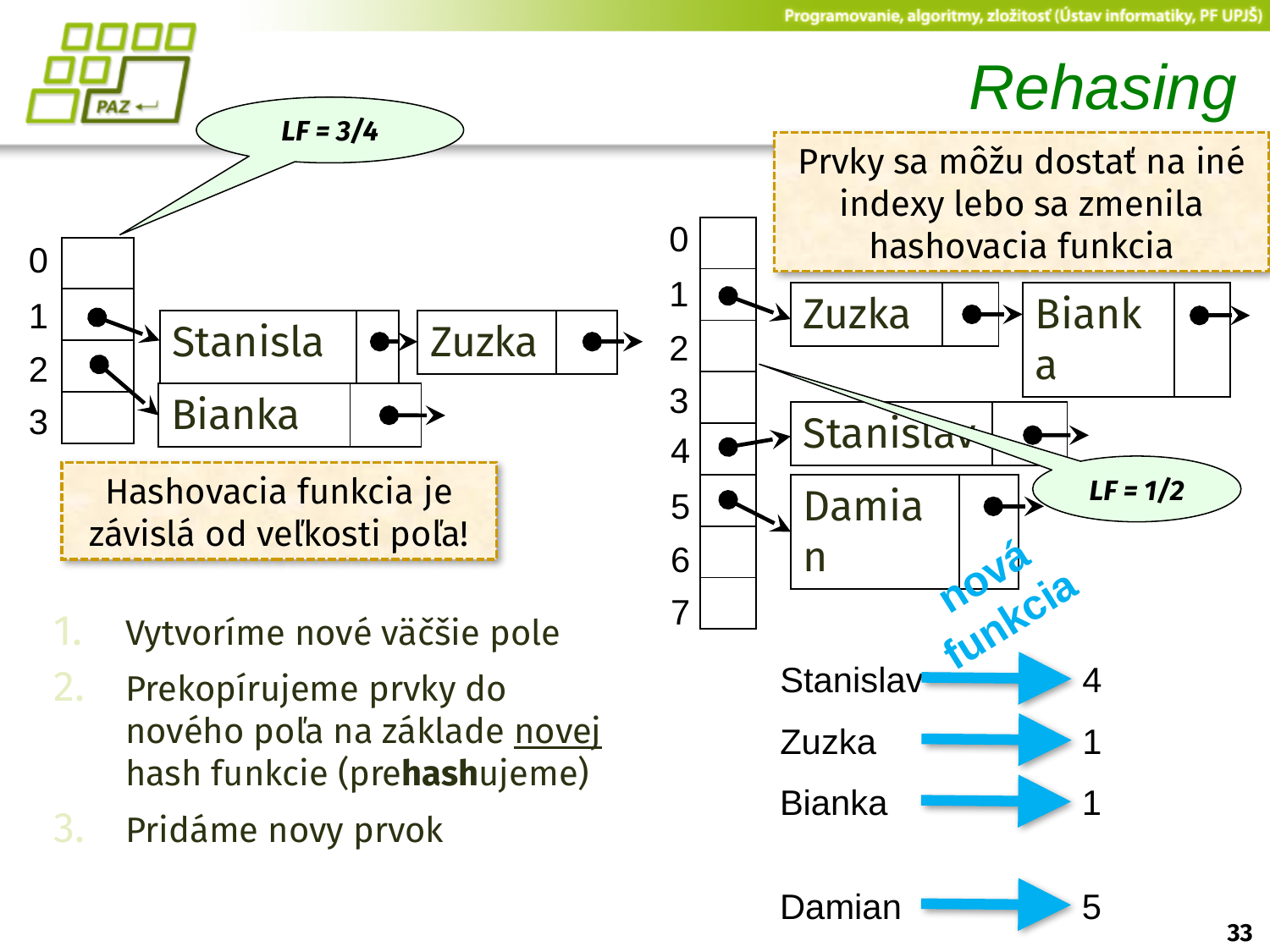

# Rehasing
LF = 3/4
Prvky sa môžu dostať na iné indexy lebo sa zmenila hashovacia funkcia
0
|  |
| --- |
|  |
|  |
|  |
|  |
|  |
|  |
|  |
0
|  |
| --- |
|  |
|  |
|  |
1
| Zuzka |  |
| --- | --- |
| Bianka |  |
| --- | --- |
1
| Stanislav |  |
| --- | --- |
| Zuzka |  |
| --- | --- |
2
2
3
| Bianka |  |
| --- | --- |
3
| Stanislav |  |
| --- | --- |
4
LF = 1/2
Hashovacia funkcia je závislá od veľkosti poľa!
| Damian |  |
| --- | --- |
5
6
nová
funkcia
7
Vytvoríme nové väčšie pole
Prekopírujeme prvky do nového poľa na základe novej hash funkcie (prehashujeme)
Pridáme novy prvok
Stanislav
4

Zuzka
1

Bianka
1

Damian
5